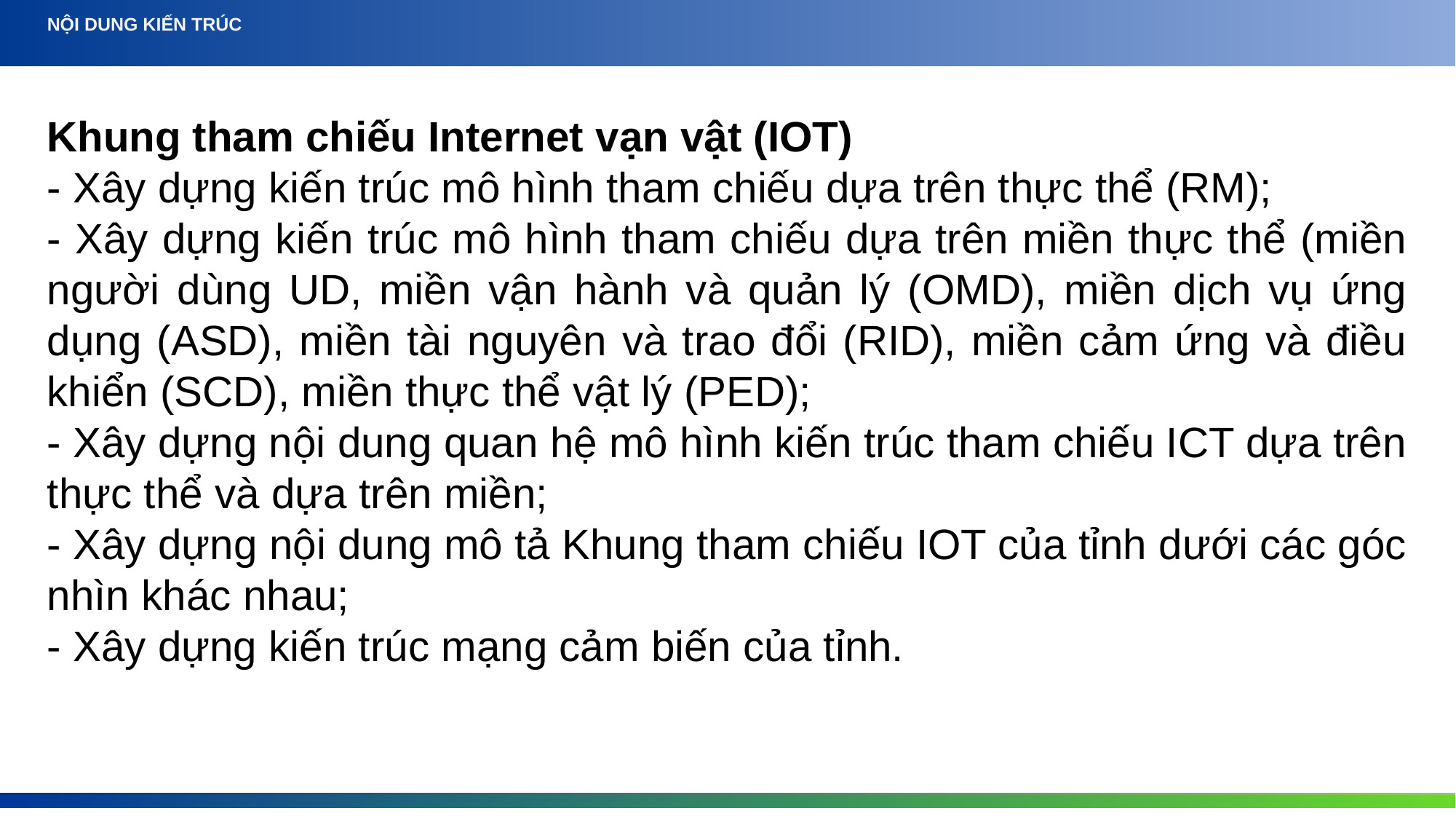

NỘI DUNG KIẾN TRÚC
Khung tham chiếu Internet vạn vật (IOT)
- Xây dựng kiến trúc mô hình tham chiếu dựa trên thực thể (RM);
- Xây dựng kiến trúc mô hình tham chiếu dựa trên miền thực thể (miền người dùng UD, miền vận hành và quản lý (OMD), miền dịch vụ ứng dụng (ASD), miền tài nguyên và trao đổi (RID), miền cảm ứng và điều khiển (SCD), miền thực thể vật lý (PED);
- Xây dựng nội dung quan hệ mô hình kiến trúc tham chiếu ICT dựa trên thực thể và dựa trên miền;
- Xây dựng nội dung mô tả Khung tham chiếu IOT của tỉnh dưới các góc nhìn khác nhau;
- Xây dựng kiến trúc mạng cảm biến của tỉnh.